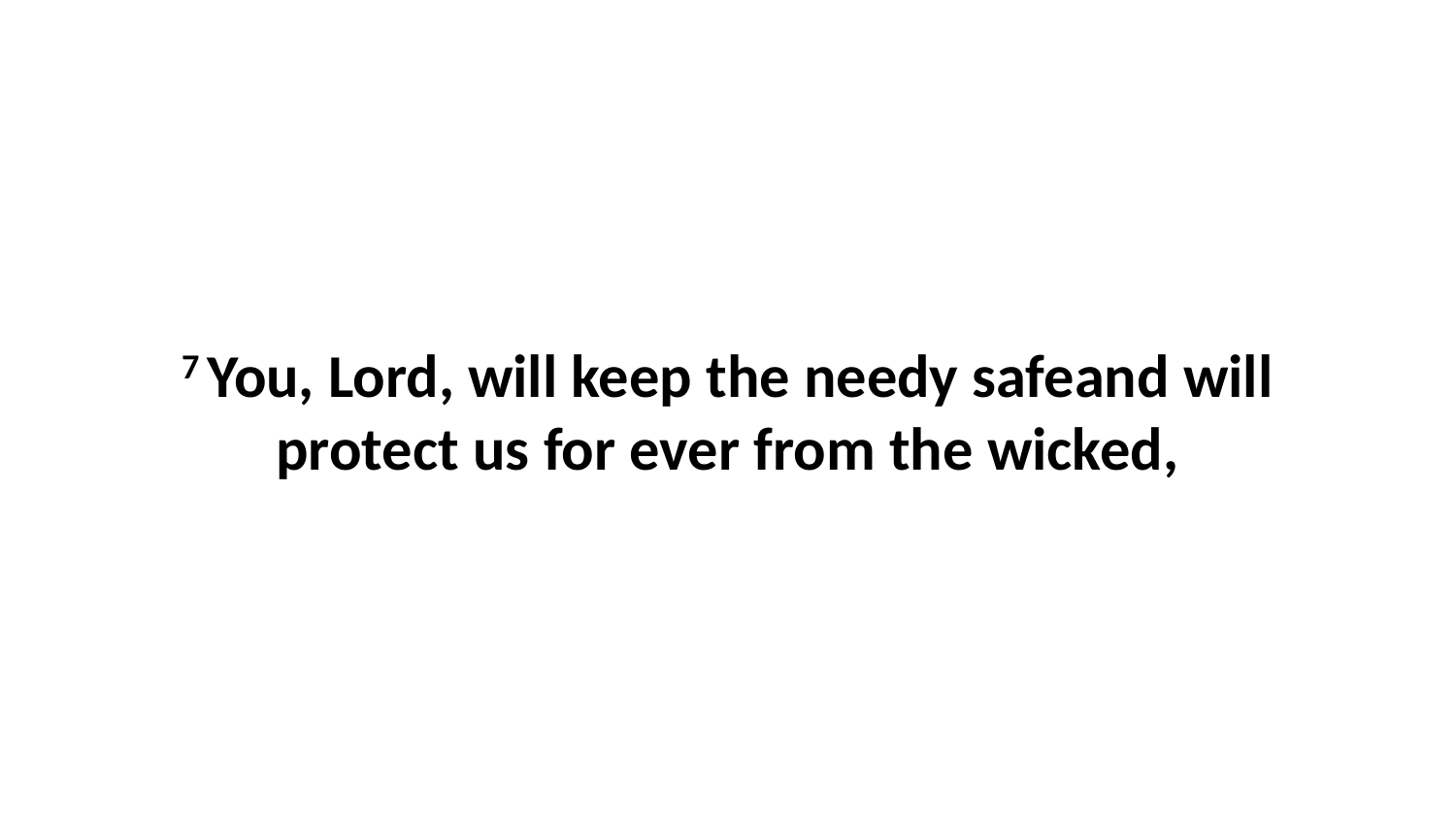

7 You, Lord, will keep the needy safeand will protect us for ever from the wicked,